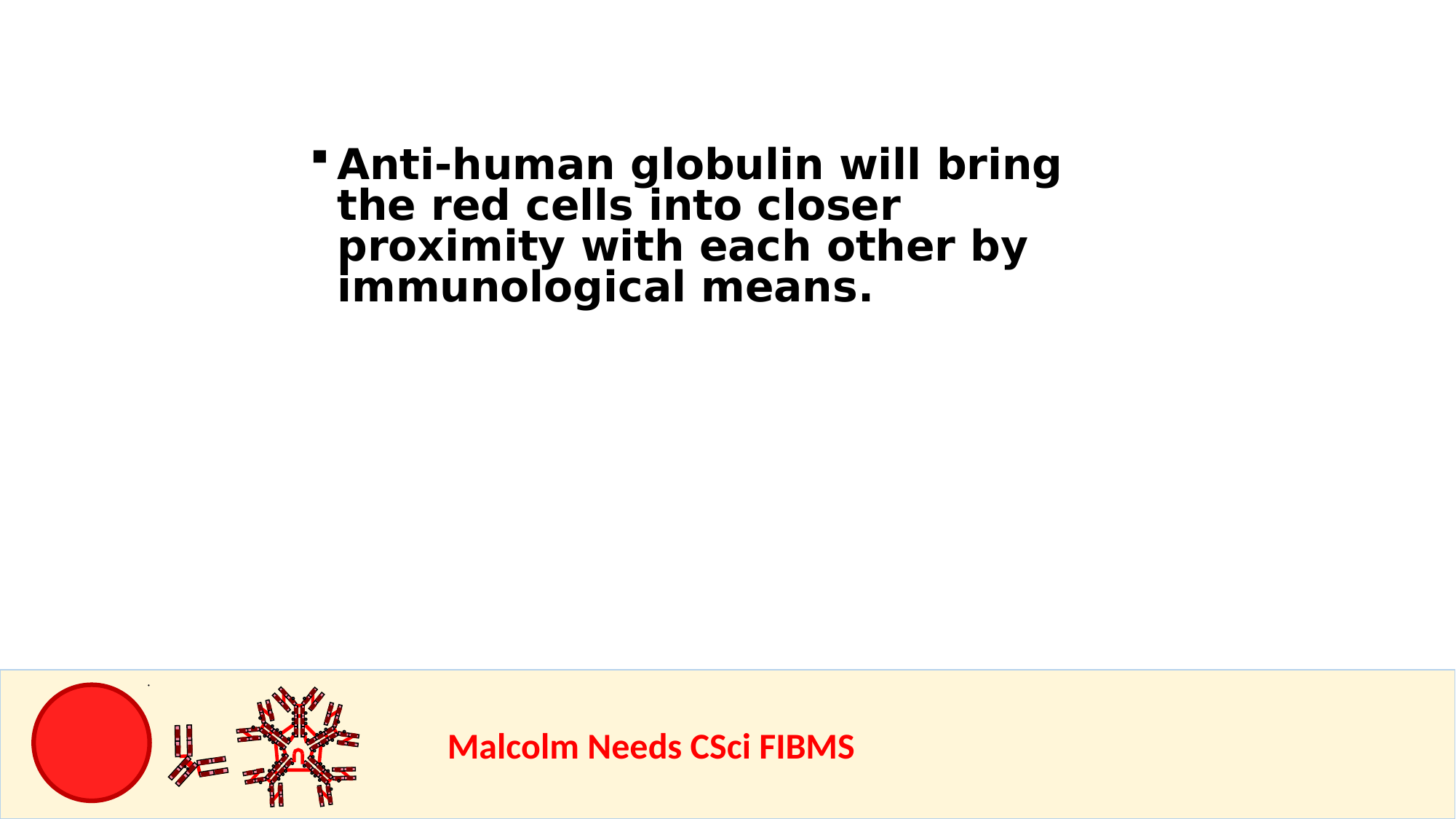

Anti-human globulin will bring the red cells into closer proximity with each other by immunological means.
				Malcolm Needs CSci FIBMS